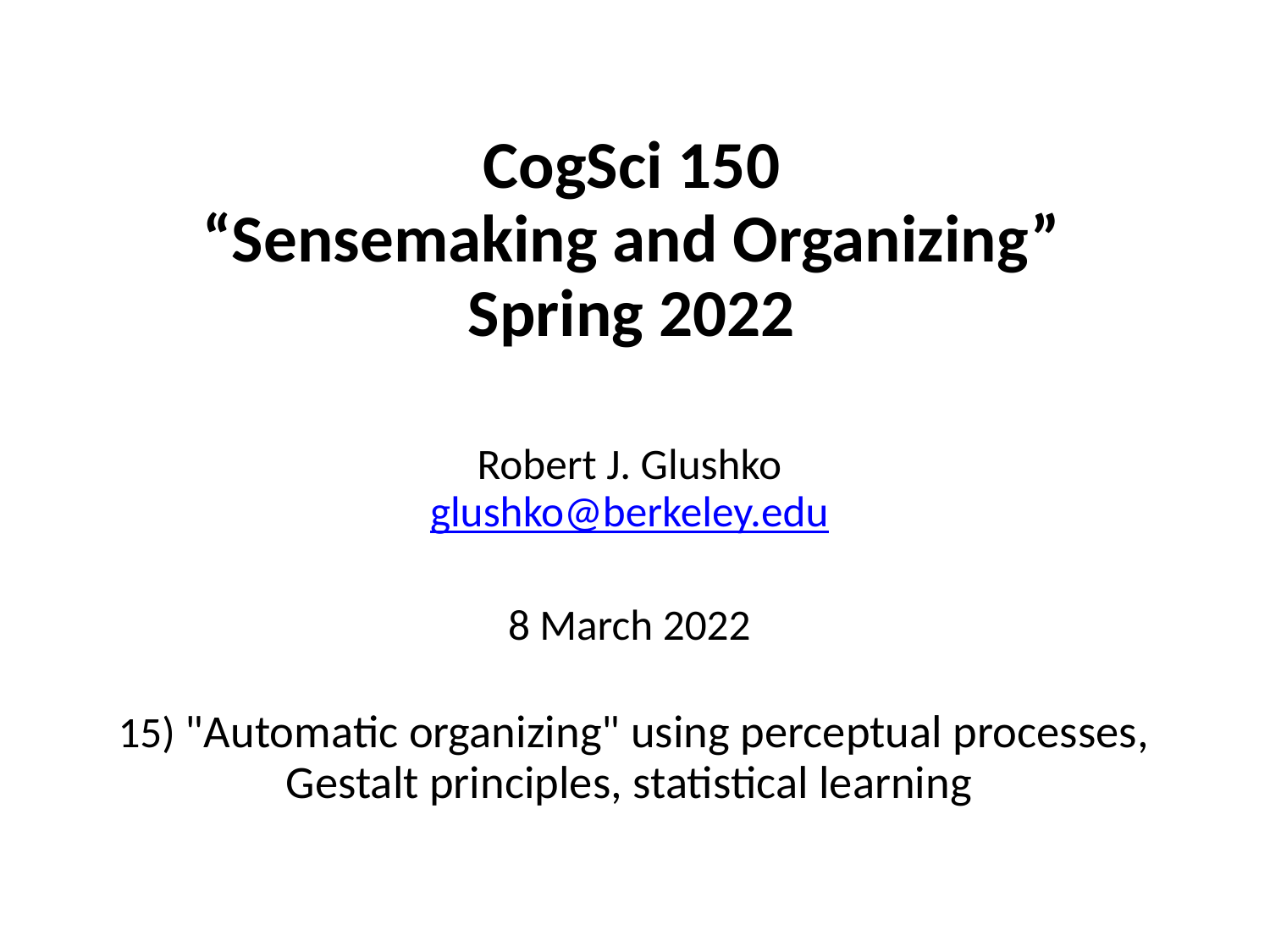

# CogSci 150 “Sensemaking and Organizing” Spring 2022

Robert J. Glushko
glushko@berkeley.edu

8 March 2022
 15) "Automatic organizing" using perceptual processes, Gestalt principles, statistical learning